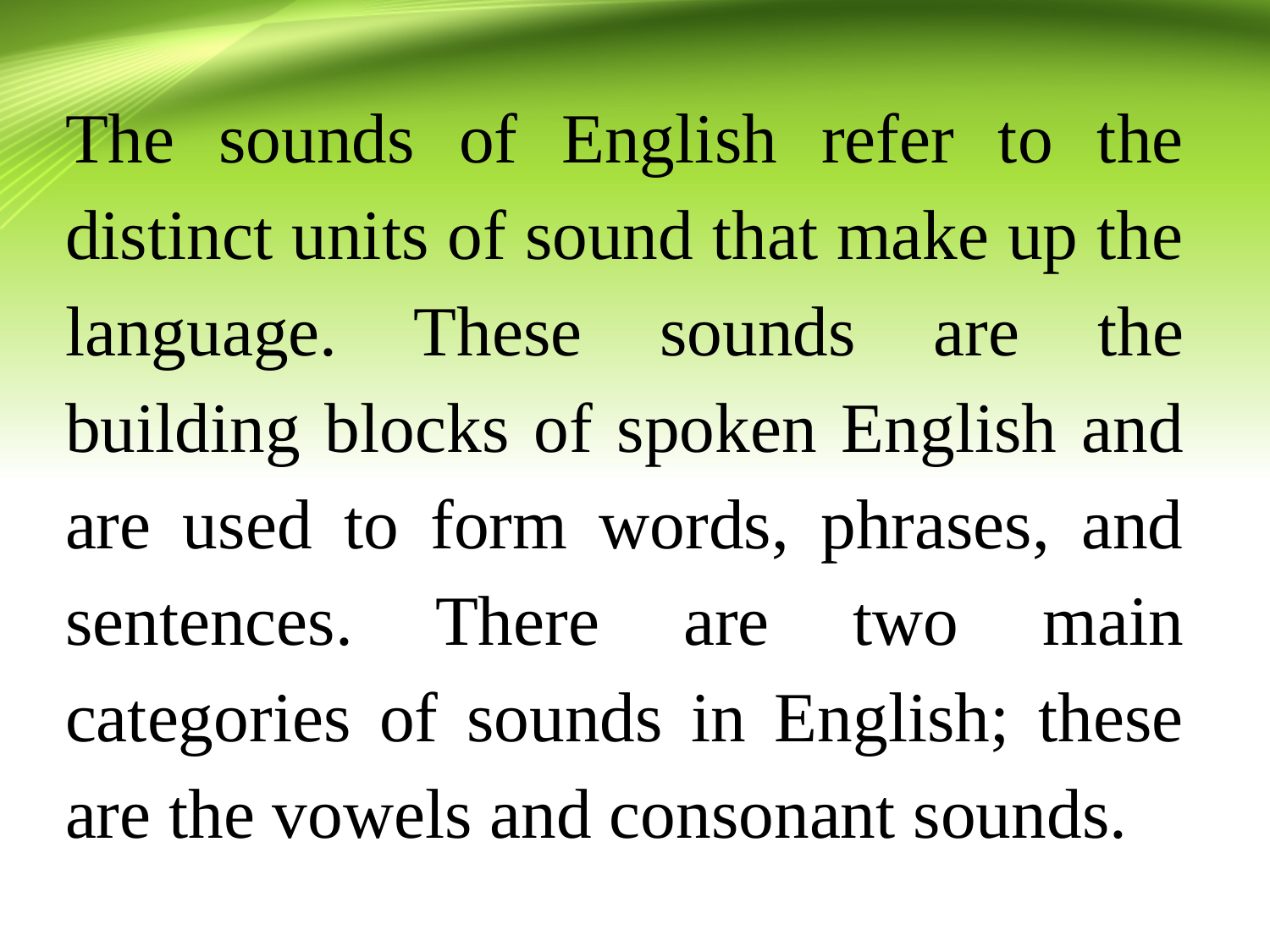

The sounds of English refer to the distinct units of sound that make up the language. These sounds are the building blocks of spoken English and are used to form words, phrases, and sentences. There are two main categories of sounds in English; these are the vowels and consonant sounds.